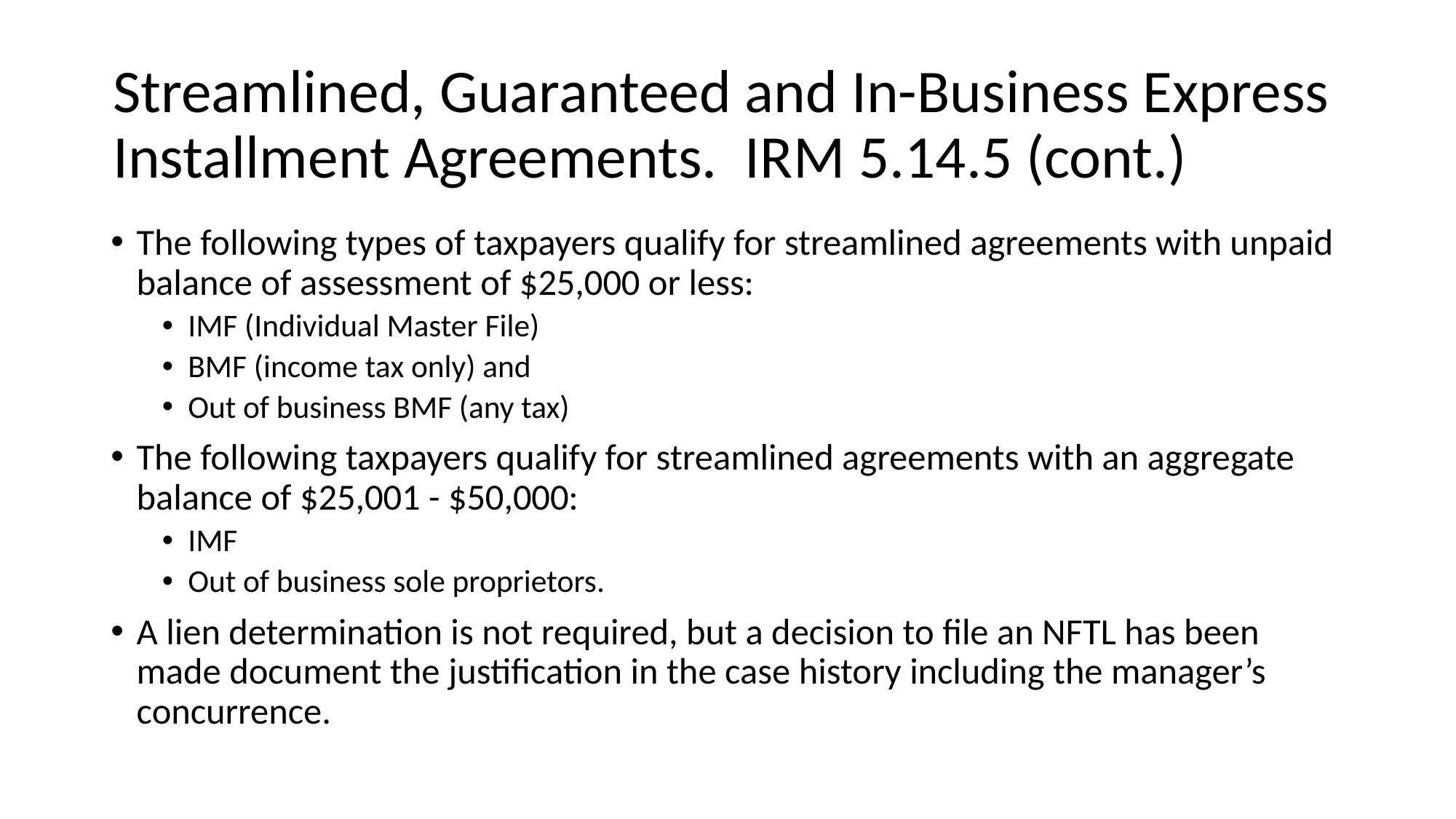

# Streamlined, Guaranteed and In-Business Express Installment Agreements.  IRM 5.14.5 (cont.)
The following types of taxpayers qualify for streamlined agreements with unpaid balance of assessment of $25,000 or less:
IMF (Individual Master File)
BMF (income tax only) and
Out of business BMF (any tax)
The following taxpayers qualify for streamlined agreements with an aggregate balance of $25,001 - $50,000:
IMF
Out of business sole proprietors.
A lien determination is not required, but a decision to file an NFTL has been made document the justification in the case history including the manager’s concurrence.